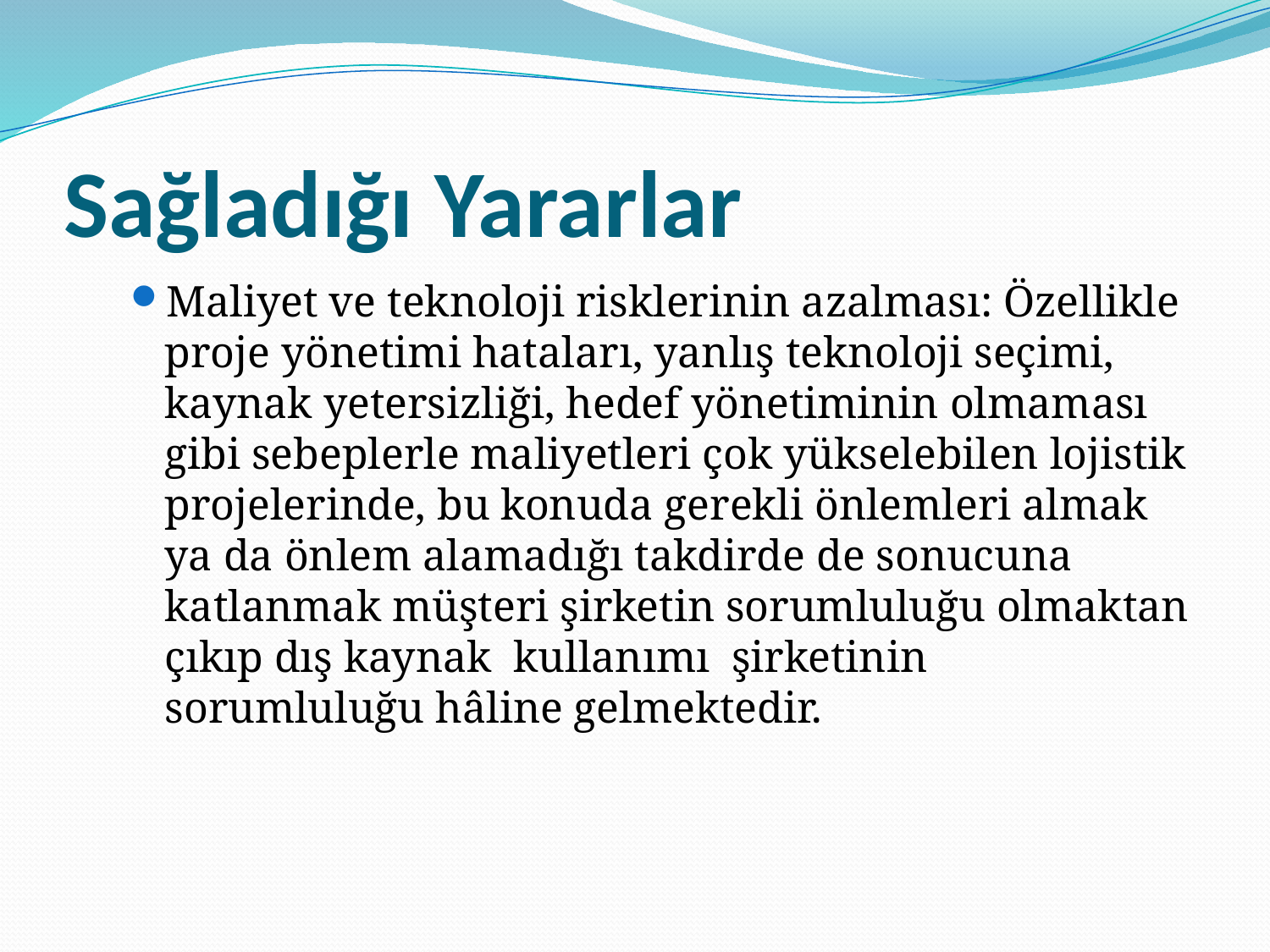

# Sağladığı Yararlar
Maliyet ve teknoloji risklerinin azalması: Özellikle proje yönetimi hataları, yanlış teknoloji seçimi, kaynak yetersizliği, hedef yönetiminin olmaması gibi sebeplerle maliyetleri çok yükselebilen lojistik projelerinde, bu konuda gerekli önlemleri almak ya da önlem alamadığı takdirde de sonucuna katlanmak müşteri şirketin sorumluluğu olmaktan çıkıp dış kaynak  kullanımı  şirketinin sorumluluğu hâline gelmektedir.